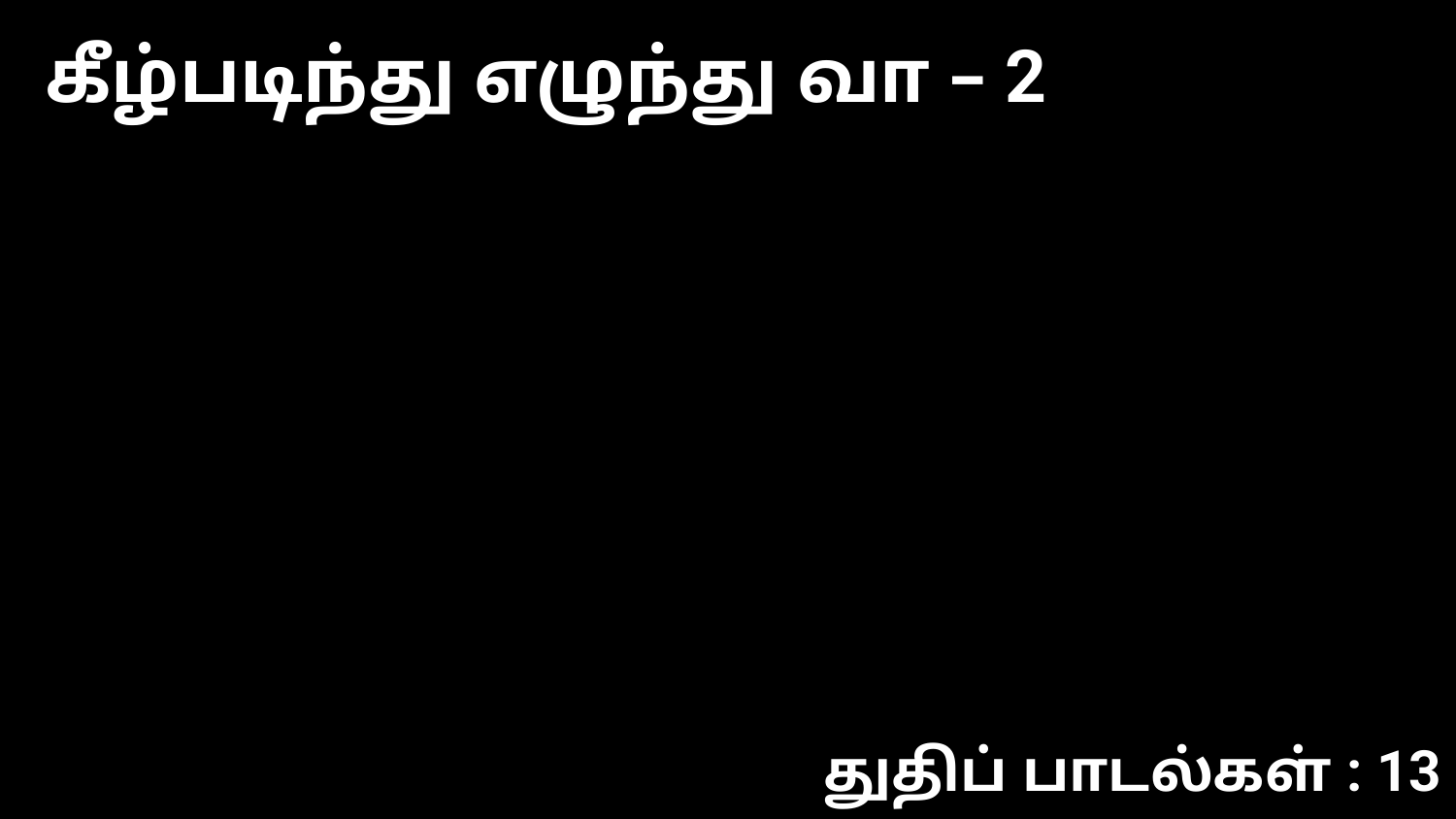

கீழ்படிந்து எழுந்து வா – 2
துதிப் பாடல்கள் : 13